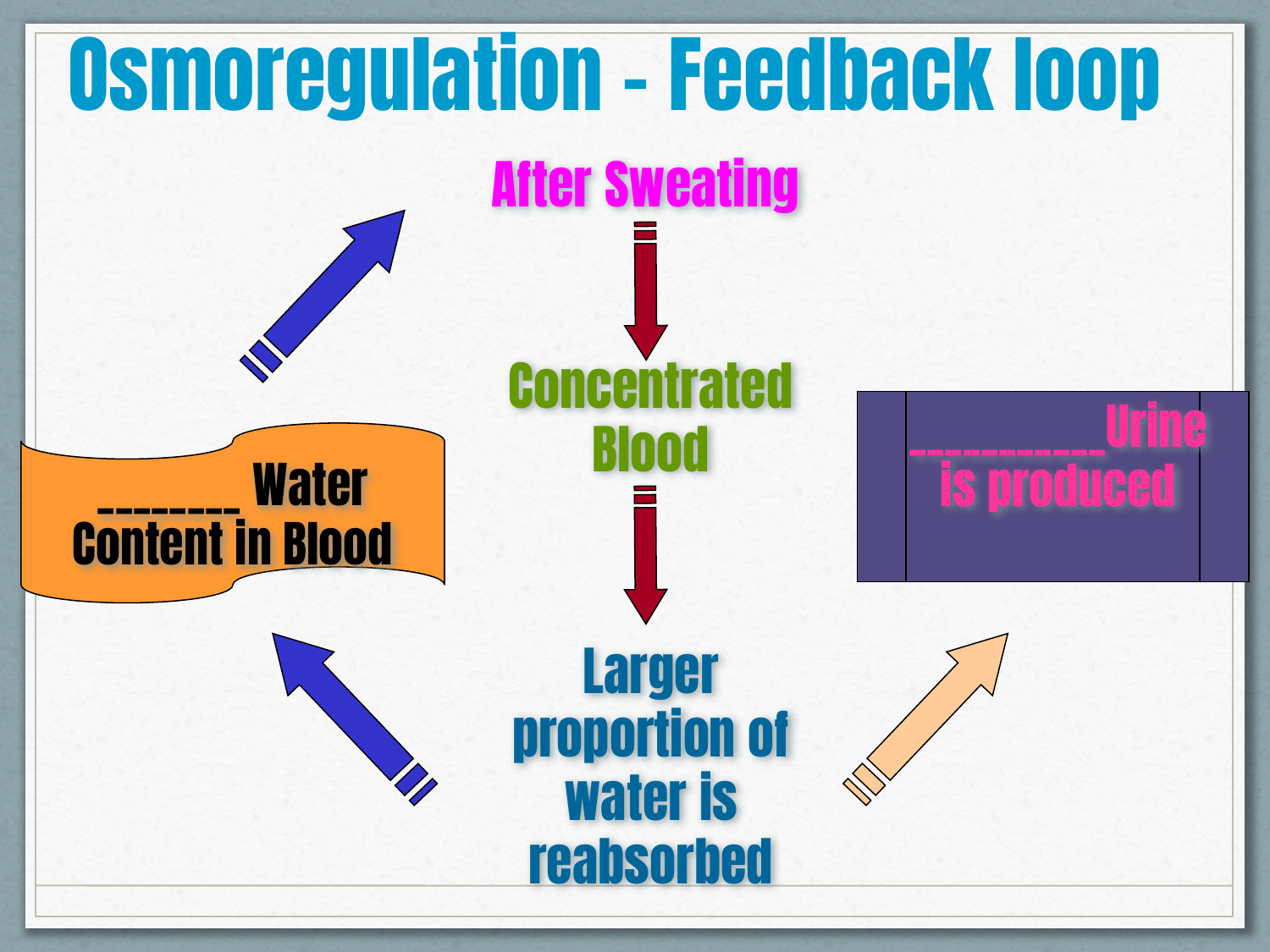

Osmoregulation - Feedback loop
After Sweating

Concentrated Blood

___________Urine is produced

________ Water Content in Blood

Larger proportion of water is reabsorbed